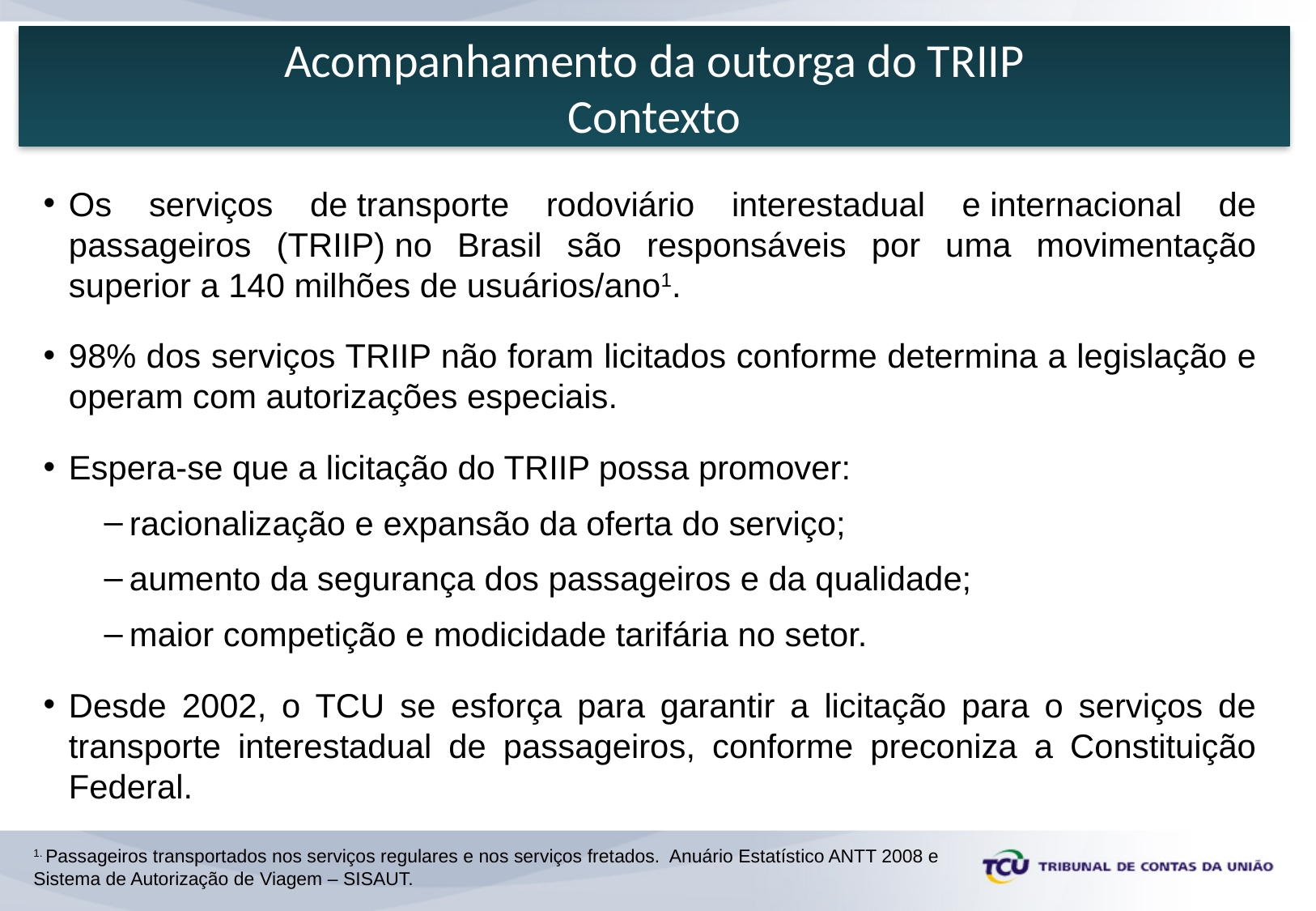

Acompanhamento da outorga do TRIIP
Contexto
Os serviços de transporte rodoviário interestadual e internacional de passageiros (TRIIP) no Brasil são responsáveis por uma movimentação superior a 140 milhões de usuários/ano1.
98% dos serviços TRIIP não foram licitados conforme determina a legislação e operam com autorizações especiais.
Espera-se que a licitação do TRIIP possa promover:
racionalização e expansão da oferta do serviço;
aumento da segurança dos passageiros e da qualidade;
maior competição e modicidade tarifária no setor.
Desde 2002, o TCU se esforça para garantir a licitação para o serviços de transporte interestadual de passageiros, conforme preconiza a Constituição Federal.
1. Passageiros transportados nos serviços regulares e nos serviços fretados.  Anuário Estatístico ANTT 2008 e Sistema de Autorização de Viagem – SISAUT.